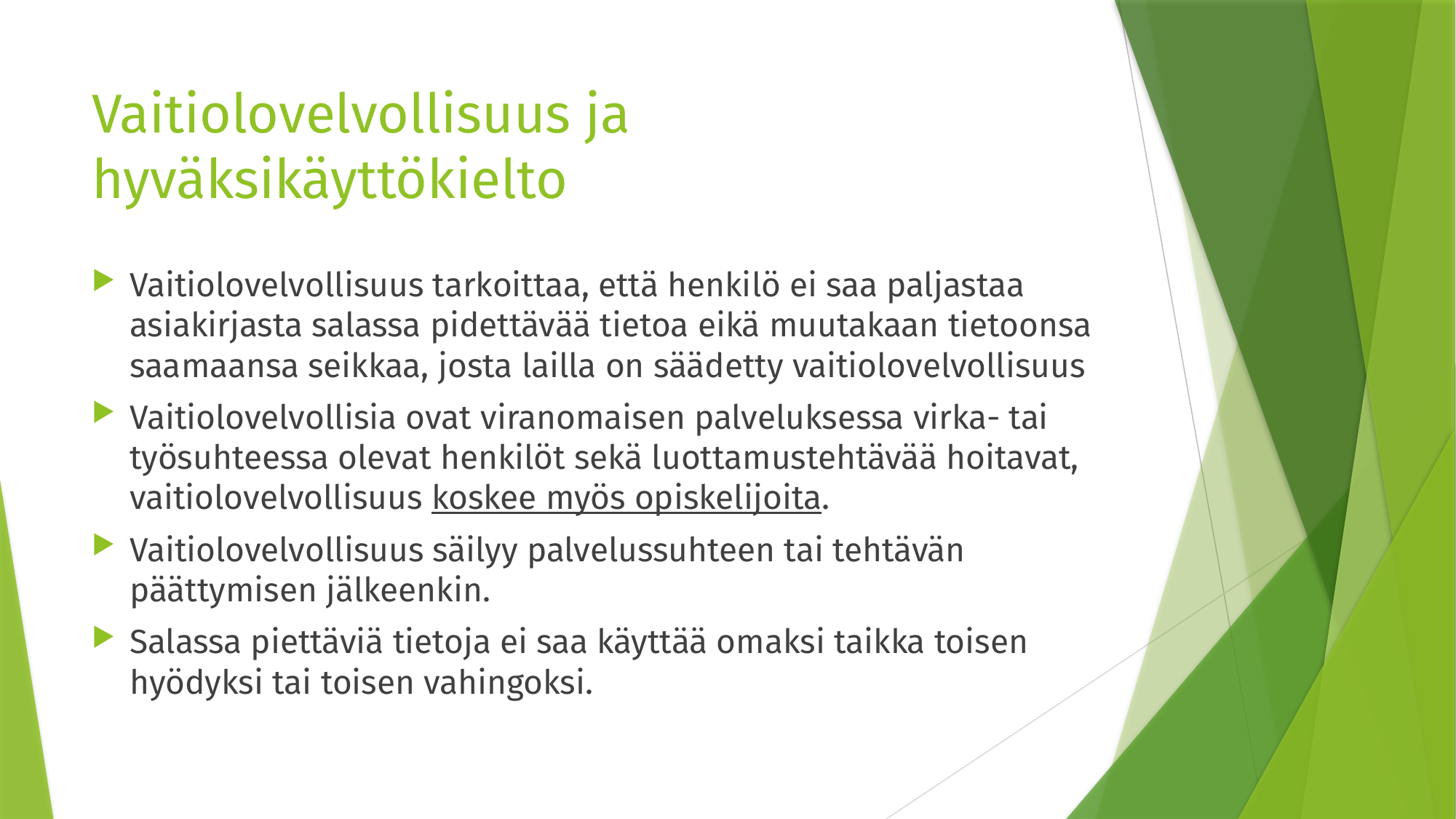

# Vaitiolovelvollisuus ja hyväksikäyttökielto
Vaitiolovelvollisuus tarkoittaa, että henkilö ei saa paljastaa asiakirjasta salassa pidettävää tietoa eikä muutakaan tietoonsa saamaansa seikkaa, josta lailla on säädetty vaitiolovelvollisuus
Vaitiolovelvollisia ovat viranomaisen palveluksessa virka- tai työsuhteessa olevat henkilöt sekä luottamustehtävää hoitavat, vaitiolovelvollisuus koskee myös opiskelijoita.
Vaitiolovelvollisuus säilyy palvelussuhteen tai tehtävän päättymisen jälkeenkin.
Salassa piettäviä tietoja ei saa käyttää omaksi taikka toisen hyödyksi tai toisen vahingoksi.